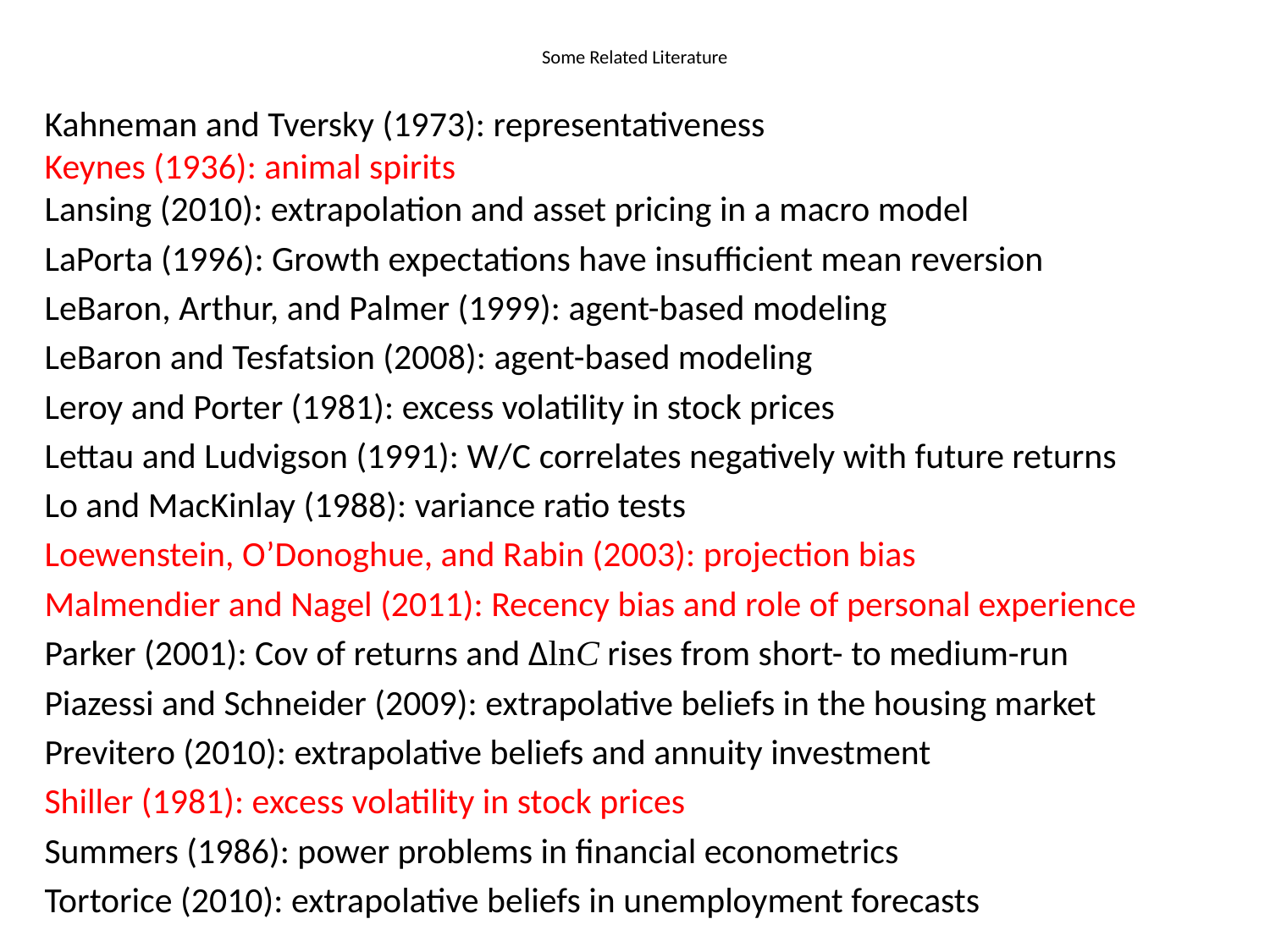

# Some Related Literature
Kahneman and Tversky (1973): representativeness
Keynes (1936): animal spirits
Lansing (2010): extrapolation and asset pricing in a macro model
LaPorta (1996): Growth expectations have insufficient mean reversion
LeBaron, Arthur, and Palmer (1999): agent-based modeling
LeBaron and Tesfatsion (2008): agent-based modeling
Leroy and Porter (1981): excess volatility in stock prices
Lettau and Ludvigson (1991): W/C correlates negatively with future returns
Lo and MacKinlay (1988): variance ratio tests
Loewenstein, O’Donoghue, and Rabin (2003): projection bias
Malmendier and Nagel (2011): Recency bias and role of personal experience
Parker (2001): Cov of returns and ΔlnC rises from short- to medium-run
Piazessi and Schneider (2009): extrapolative beliefs in the housing market
Previtero (2010): extrapolative beliefs and annuity investment
Shiller (1981): excess volatility in stock prices
Summers (1986): power problems in financial econometrics
Tortorice (2010): extrapolative beliefs in unemployment forecasts